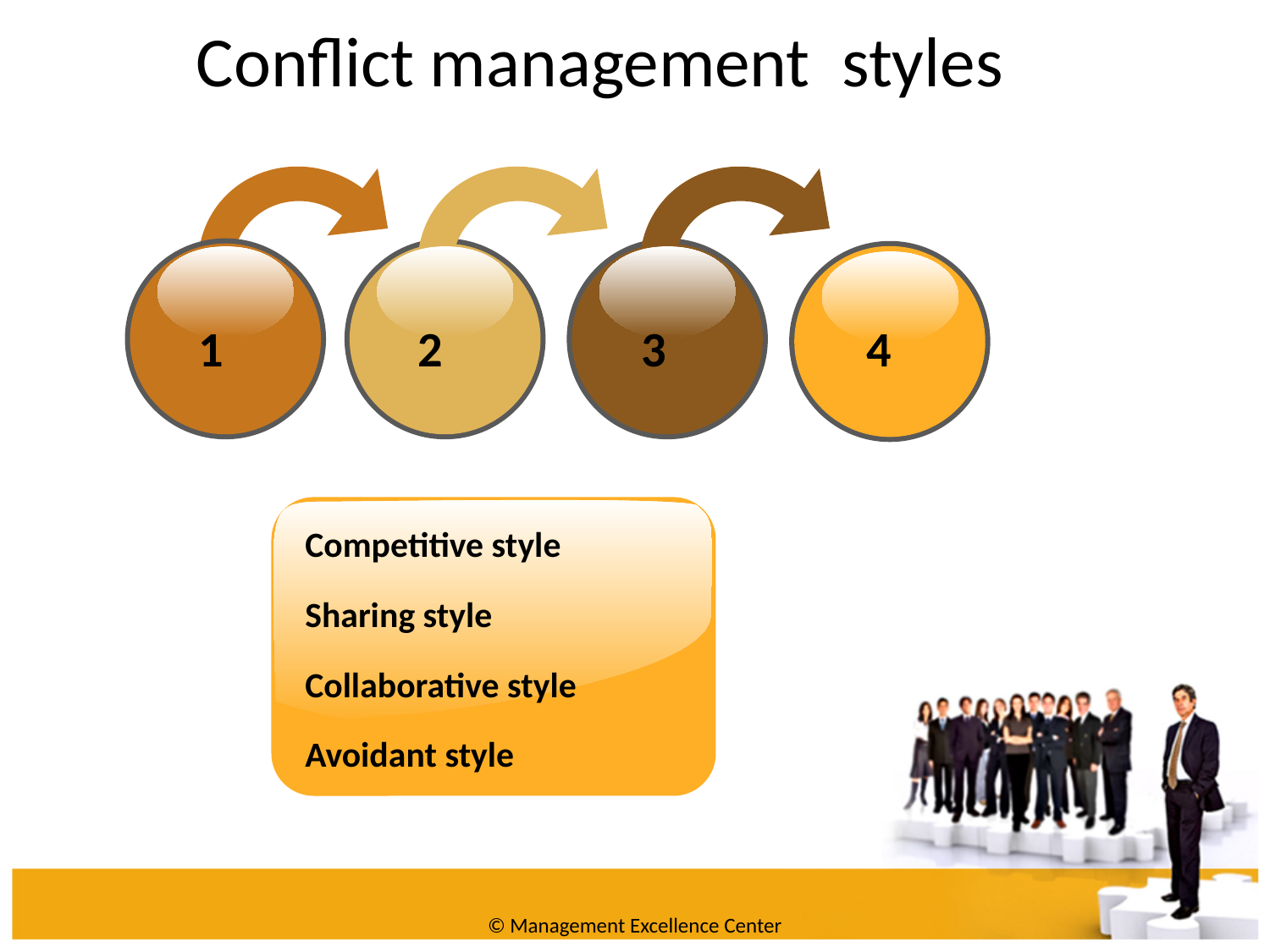

Conflict management  styles

1

2

3
4

Competitive style
Sharing style
Collaborative style
Avoidant style